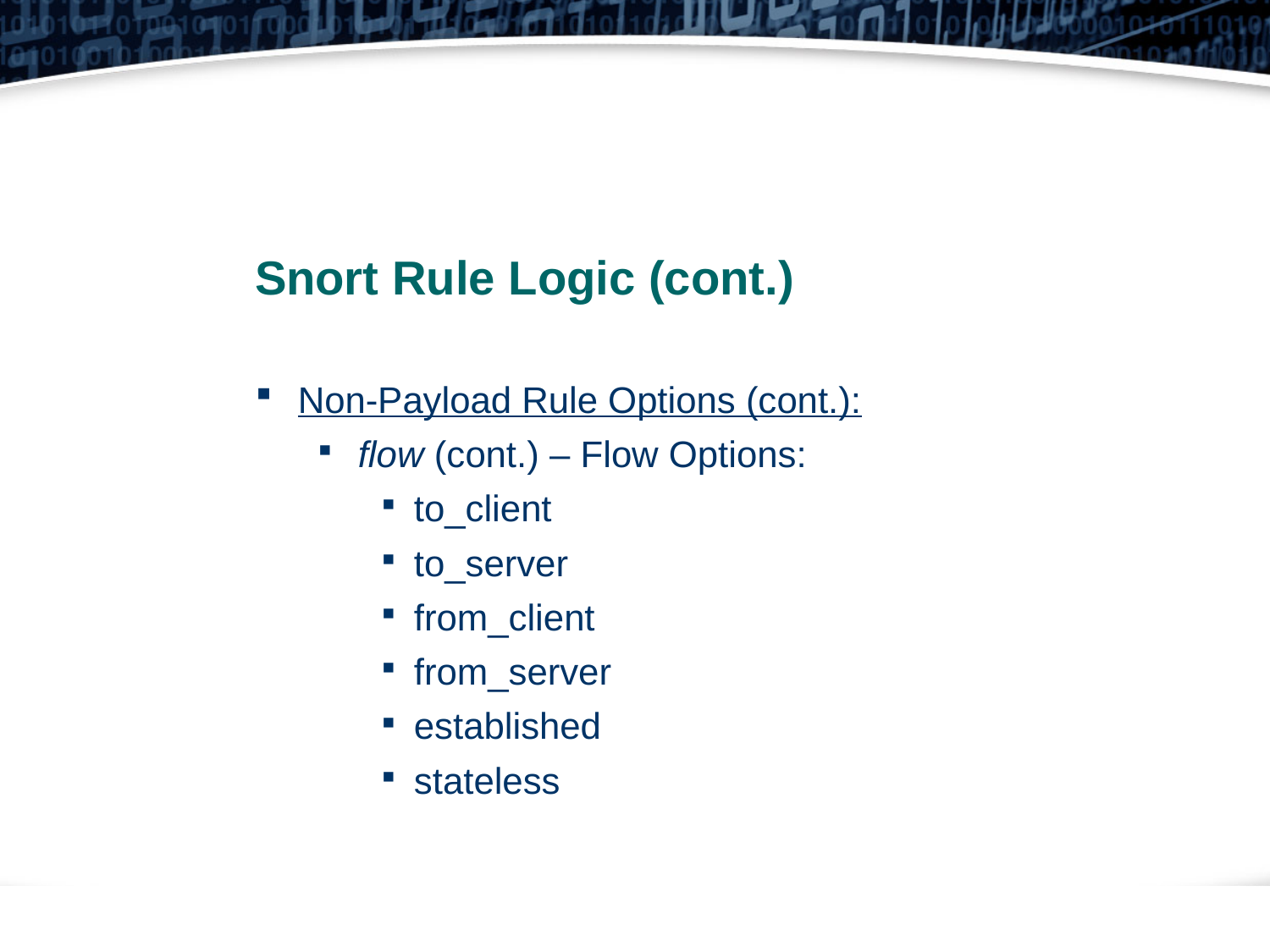

Snort Rule Logic (cont.)
Non-Payload Rule Options (cont.):
flow (cont.) – Flow Options:
to_client
to_server
from_client
from_server
established
stateless
30